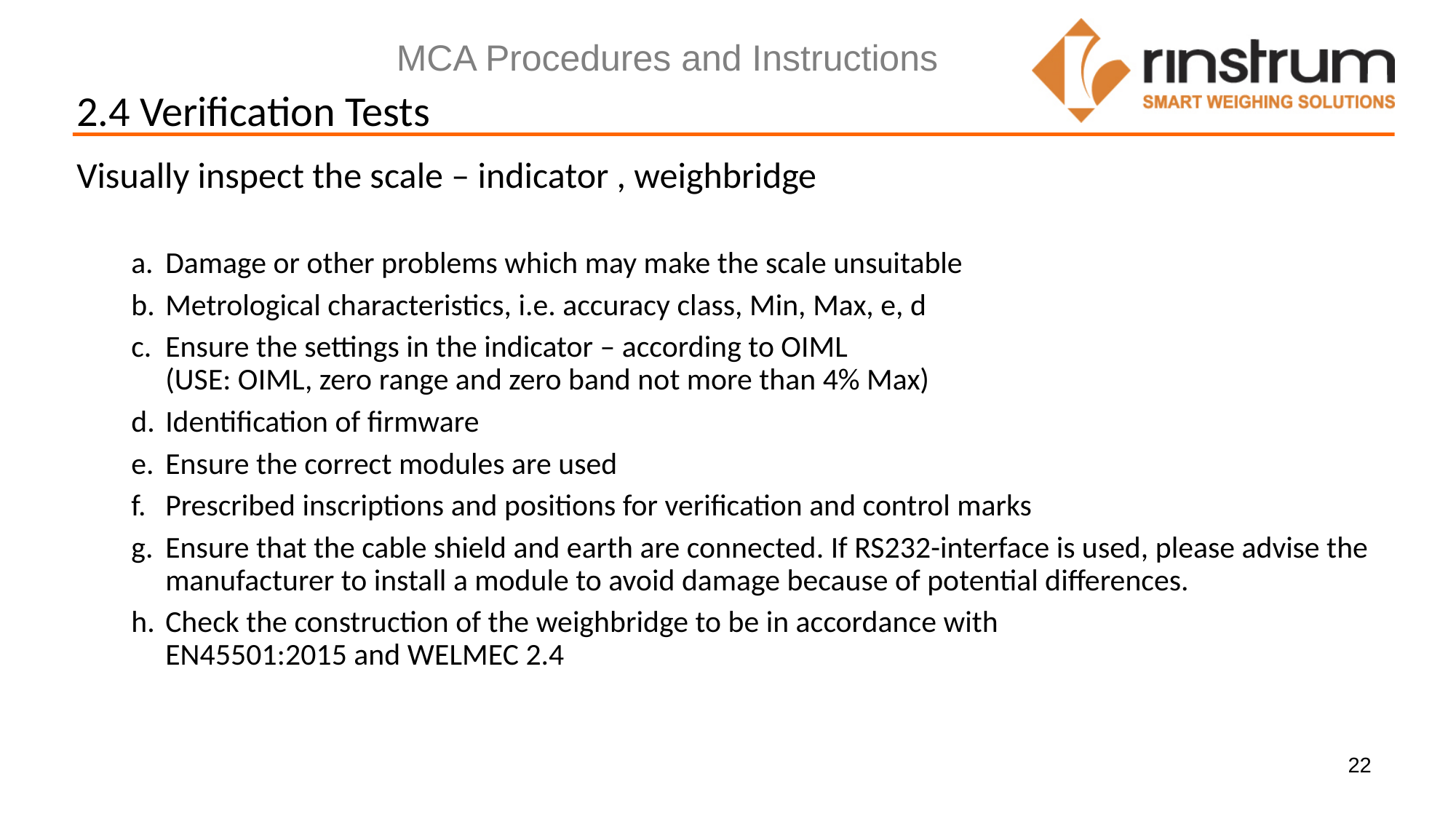

MCA Procedures and Instructions
2.4 Verification Tests
Visually inspect the scale – indicator , weighbridge

Damage or other problems which may make the scale unsuitable
Metrological characteristics, i.e. accuracy class, Min, Max, e, d
Ensure the settings in the indicator – according to OIML
(USE: OIML, zero range and zero band not more than 4% Max)
Identification of firmware
Ensure the correct modules are used
Prescribed inscriptions and positions for verification and control marks
Ensure that the cable shield and earth are connected. If RS232-interface is used, please advise the manufacturer to install a module to avoid damage because of potential differences.
Check the construction of the weighbridge to be in accordance with
EN45501:2015 and WELMEC 2.4